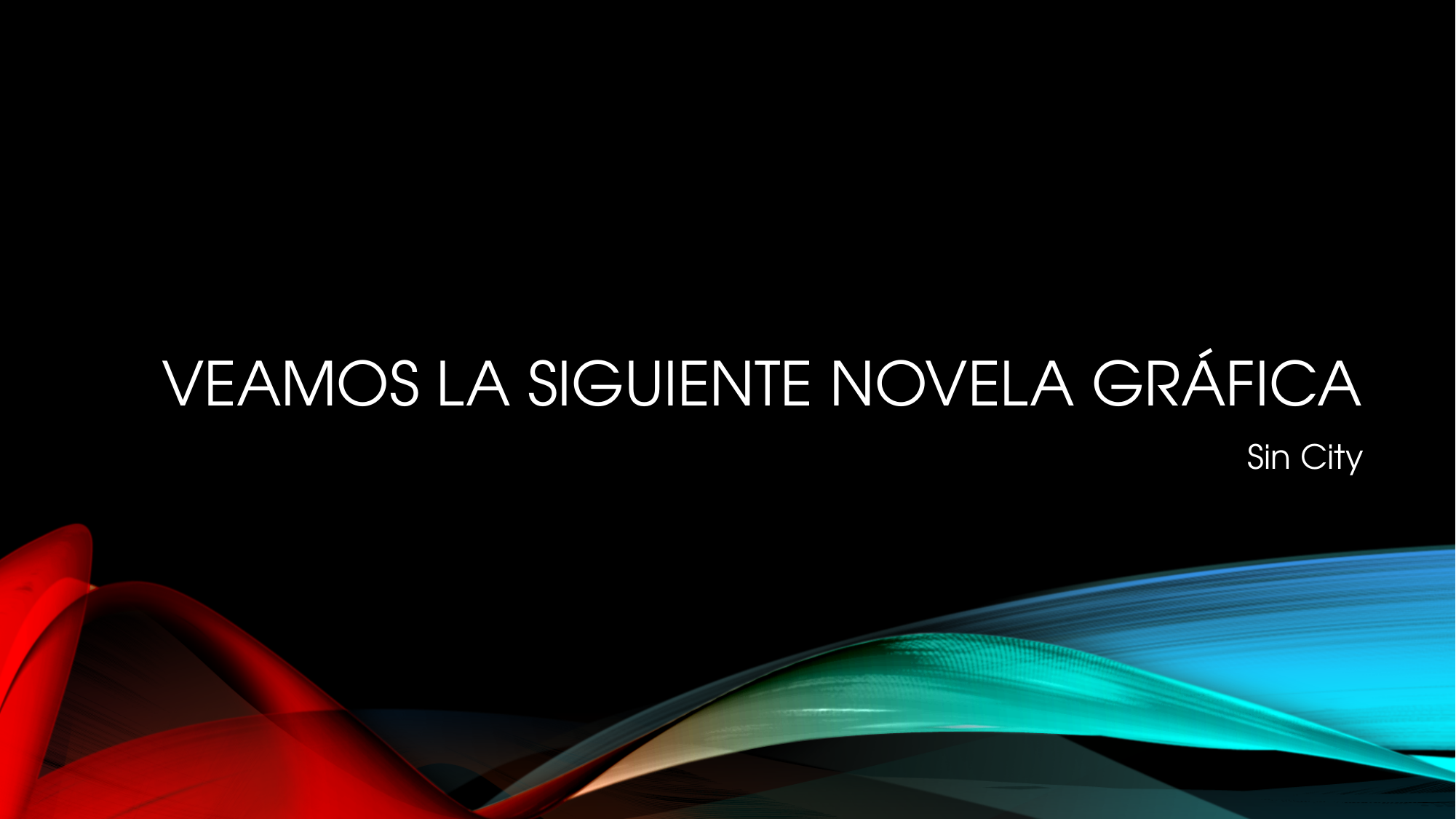

# Veamos la siguiente novela gráfica
Sin City